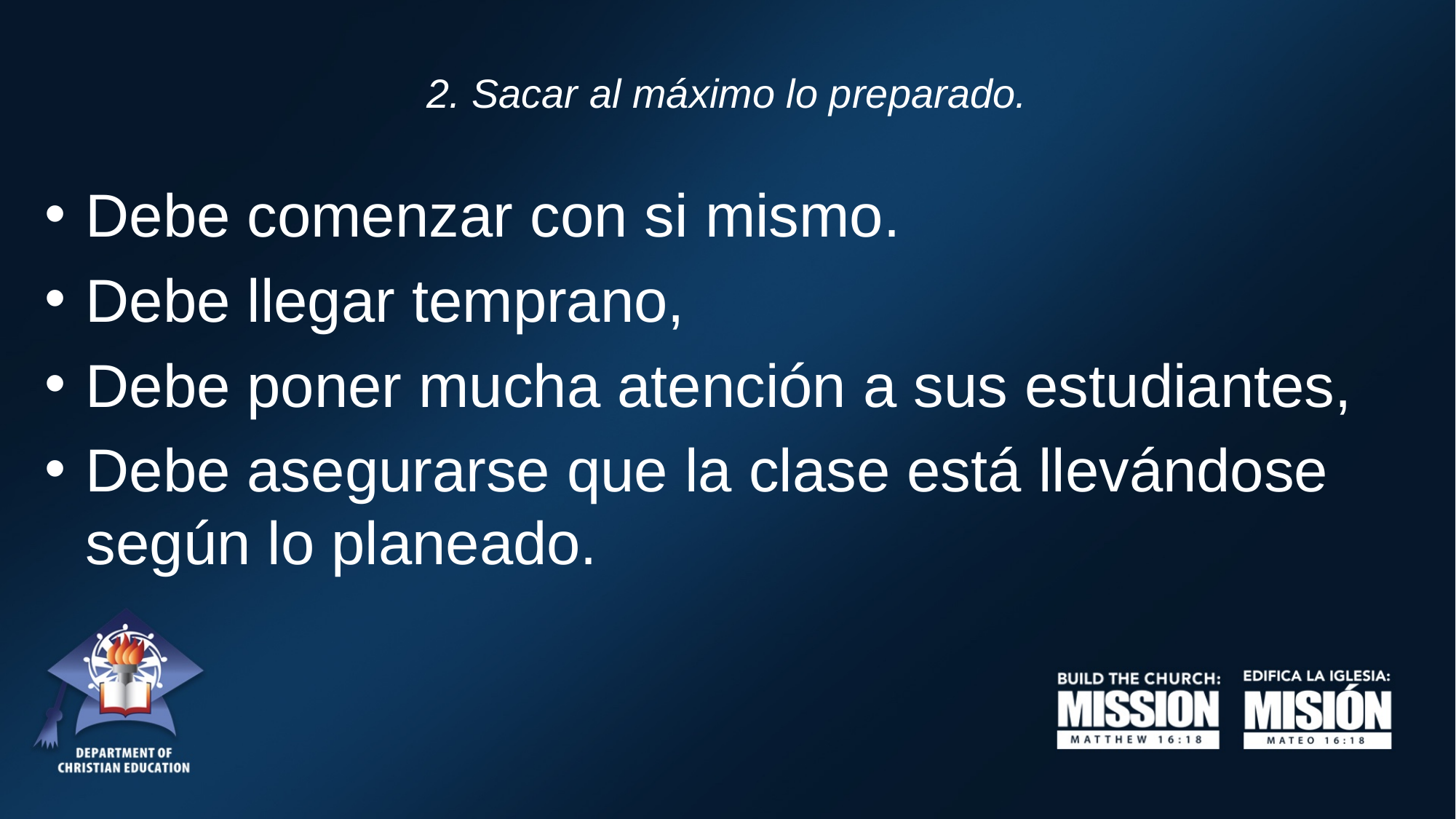

# 2. Sacar al máximo lo preparado.
Debe comenzar con si mismo.
Debe llegar temprano,
Debe poner mucha atención a sus estudiantes,
Debe asegurarse que la clase está llevándose según lo planeado.